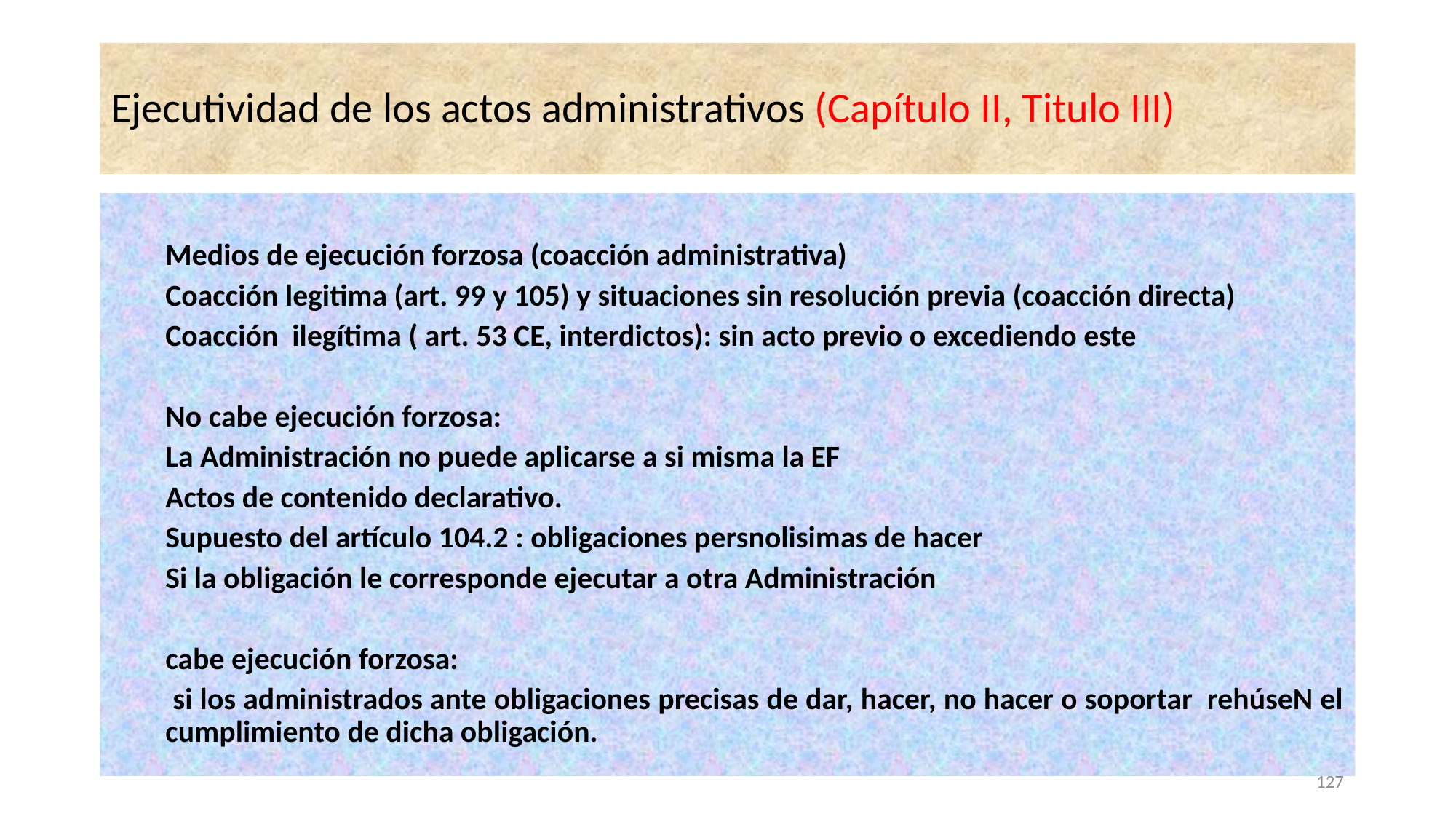

# Ejecutividad de los actos administrativos (Capítulo II, Titulo III)

Medios de ejecución forzosa (coacción administrativa)
Coacción legitima (art. 99 y 105) y situaciones sin resolución previa (coacción directa)
Coacción  ilegítima ( art. 53 CE, interdictos): sin acto previo o excediendo este

No cabe ejecución forzosa:
La Administración no puede aplicarse a si misma la EF
Actos de contenido declarativo.
Supuesto del artículo 104.2 : obligaciones persnolisimas de hacer
Si la obligación le corresponde ejecutar a otra Administración

cabe ejecución forzosa:
 si los administrados ante obligaciones precisas de dar, hacer, no hacer o soportar  rehúseN el cumplimiento de dicha obligación.

127